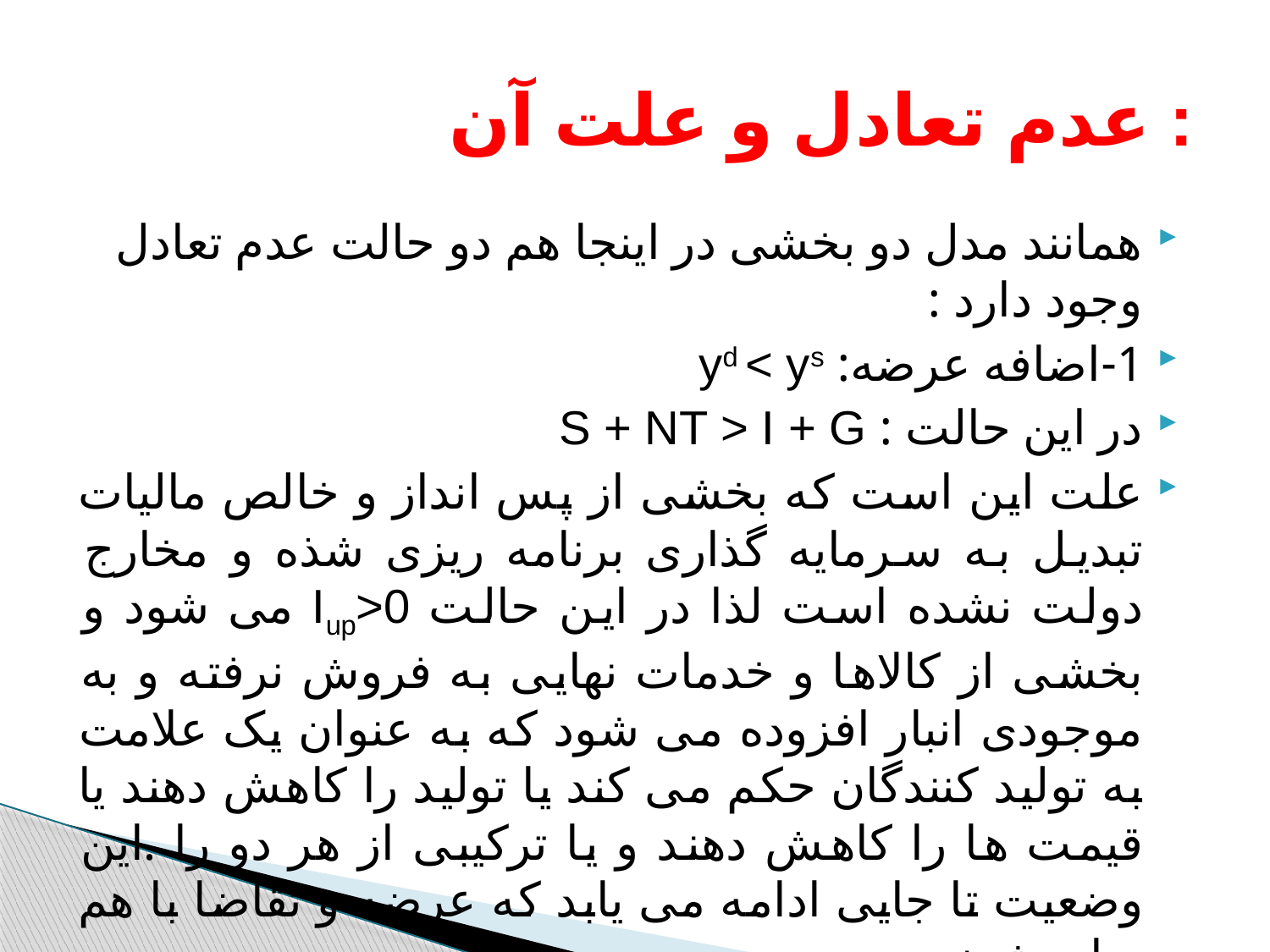

# عدم تعادل و علت آن :
همانند مدل دو بخشی در اینجا هم دو حالت عدم تعادل وجود دارد :
1-اضافه عرضه: yd < ys
در این حالت : S + NT > I + G
علت این است که بخشی از پس انداز و خالص مالیات تبدیل به سرمایه گذاری برنامه ریزی شذه و مخارج دولت نشده است لذا در این حالت Iup>0 می شود و بخشی از کالاها و خدمات نهایی به فروش نرفته و به موجودی انبار افزوده می شود که به عنوان یک علامت به تولید کنندگان حکم می کند یا تولید را کاهش دهند یا قیمت ها را کاهش دهند و یا ترکیبی از هر دو را .این وضعیت تا جایی ادامه می یابد که عرضه و تقاضا با هم برابر شوند .